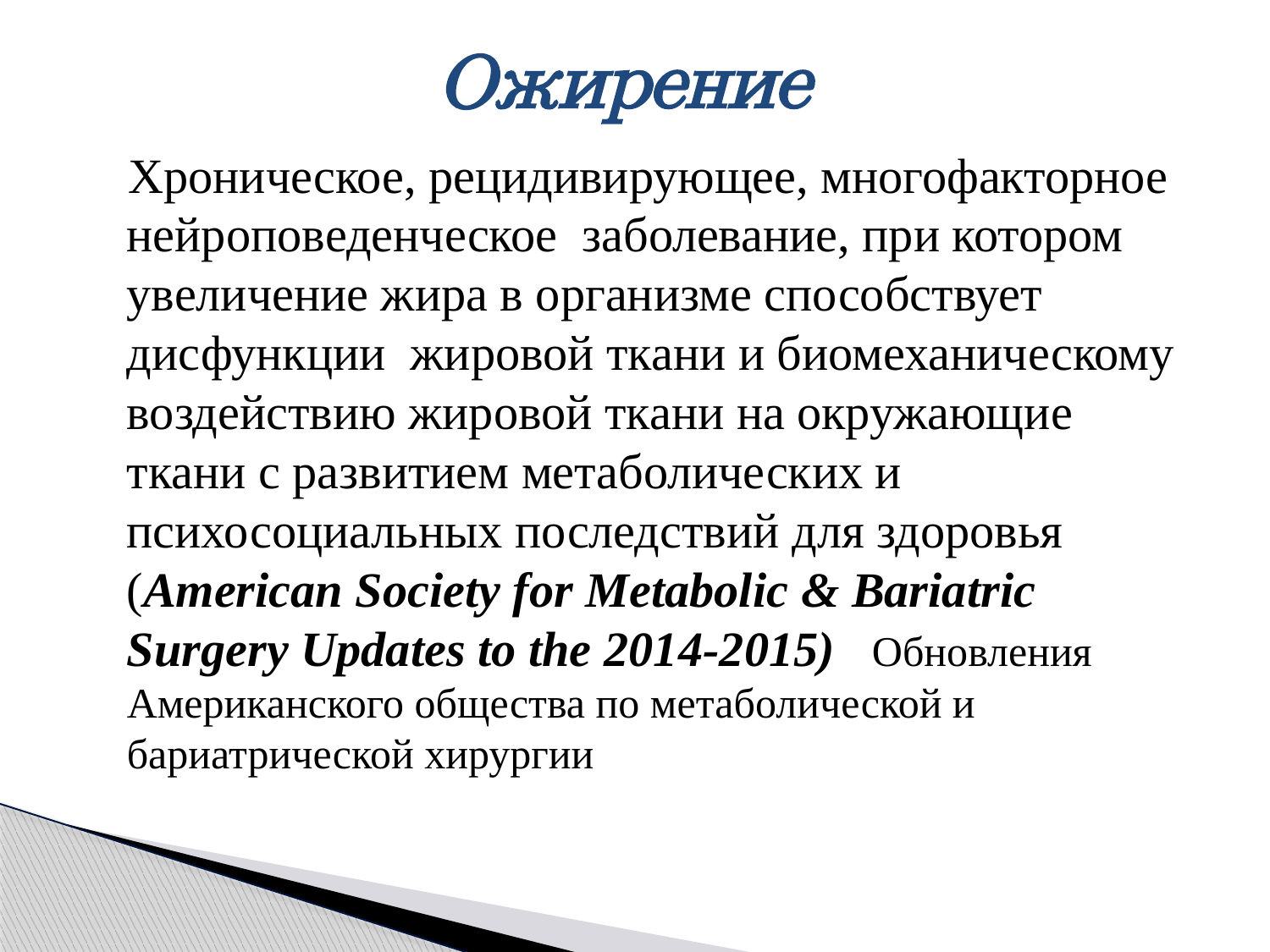

# Ожирение
   Хроническое, рецидивирующее, многофакторное нейроповеденческое  заболевание, при котором увеличение жира в организме способствует дисфункции  жировой ткани и биомеханическому воздействию жировой ткани на окружающие  ткани с развитием метаболических и психосоциальных последствий для здоровья  (American Society for Metabolic & Bariatric Surgery Updates to the 2014-2015)   Обновления Американского общества по метаболической и бариатрической хирургии